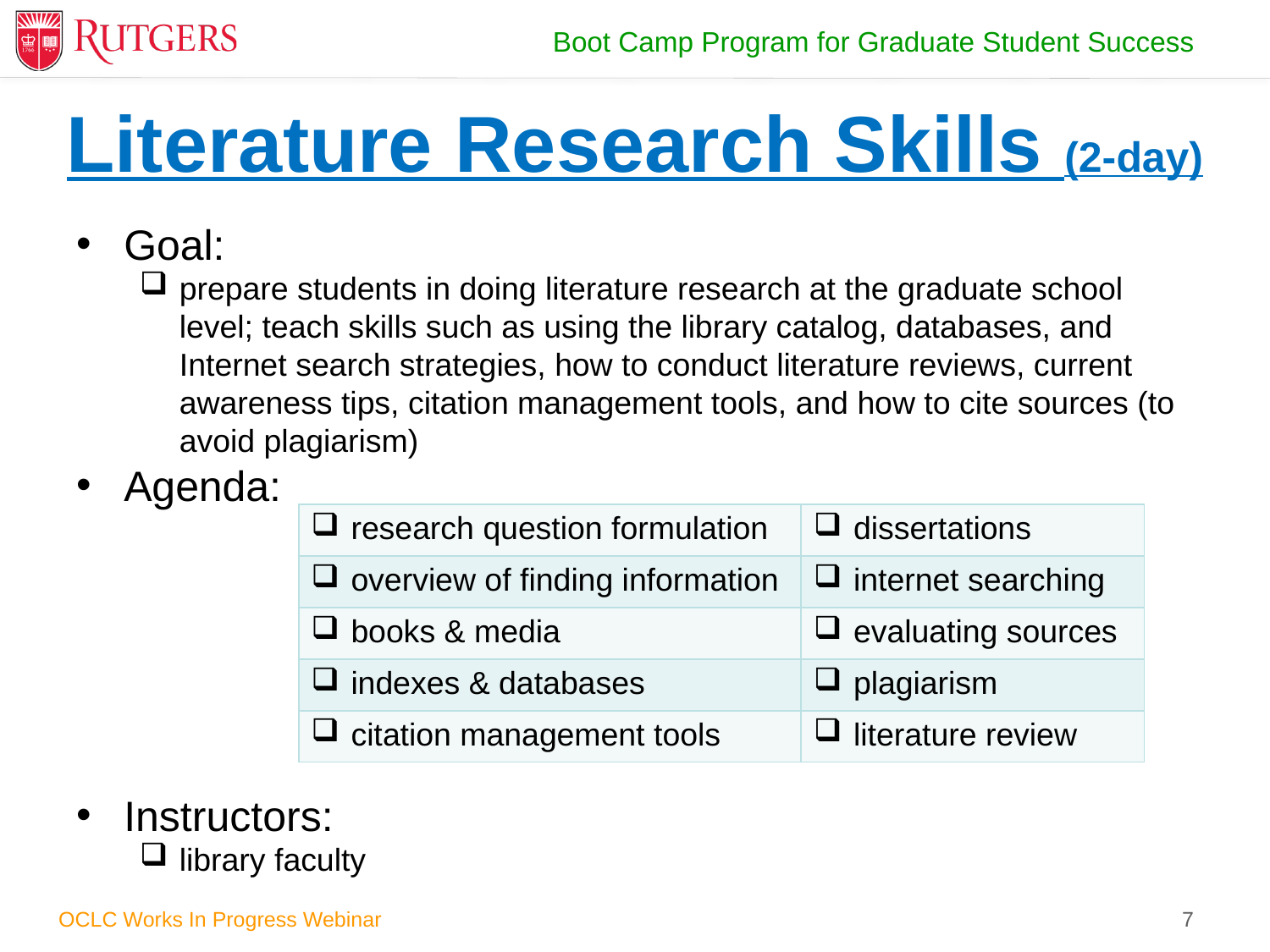

# Literature Research Skills (2-day)
Goal:
prepare students in doing literature research at the graduate school level; teach skills such as using the library catalog, databases, and Internet search strategies, how to conduct literature reviews, current awareness tips, citation management tools, and how to cite sources (to avoid plagiarism)
Agenda:

Instructors:
library faculty
| research question formulation | dissertations |
| --- | --- |
| overview of finding information | internet searching |
| books & media | evaluating sources |
| indexes & databases | plagiarism |
| citation management tools | literature review |
7